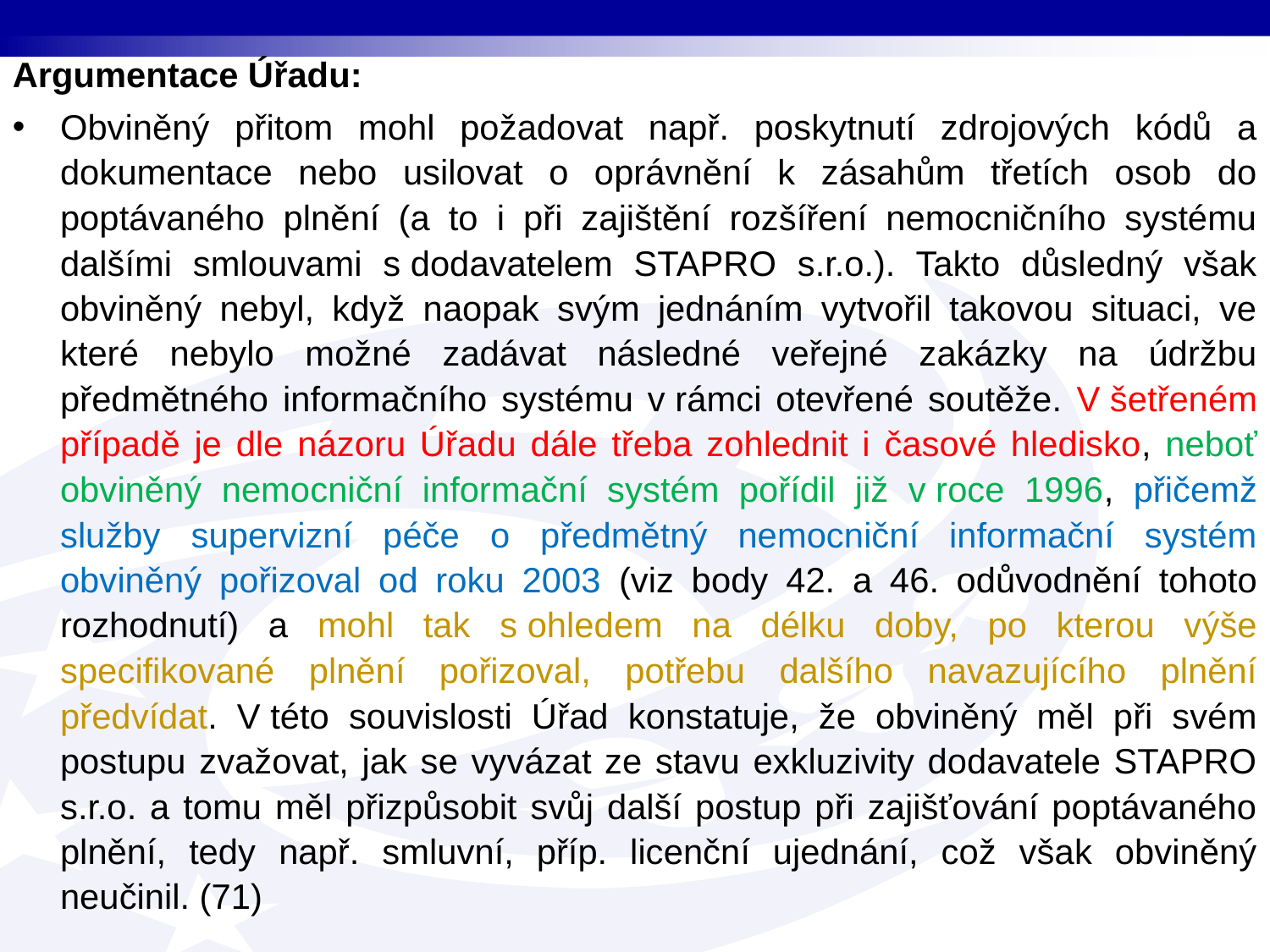

Argumentace Úřadu:
Obviněný přitom mohl požadovat např. poskytnutí zdrojových kódů a dokumentace nebo usilovat o oprávnění k zásahům třetích osob do poptávaného plnění (a to i při zajištění rozšíření nemocničního systému dalšími smlouvami s dodavatelem STAPRO s.r.o.). Takto důsledný však obviněný nebyl, když naopak svým jednáním vytvořil takovou situaci, ve které nebylo možné zadávat následné veřejné zakázky na údržbu předmětného informačního systému v rámci otevřené soutěže. V šetřeném případě je dle názoru Úřadu dále třeba zohlednit i časové hledisko, neboť obviněný nemocniční informační systém pořídil již v roce 1996, přičemž služby supervizní péče o předmětný nemocniční informační systém obviněný pořizoval od roku 2003 (viz body 42. a 46. odůvodnění tohoto rozhodnutí) a mohl tak s ohledem na délku doby, po kterou výše specifikované plnění pořizoval, potřebu dalšího navazujícího plnění předvídat. V této souvislosti Úřad konstatuje, že obviněný měl při svém postupu zvažovat, jak se vyvázat ze stavu exkluzivity dodavatele STAPRO s.r.o. a tomu měl přizpůsobit svůj další postup při zajišťování poptávaného plnění, tedy např. smluvní, příp. licenční ujednání, což však obviněný neučinil. (71)